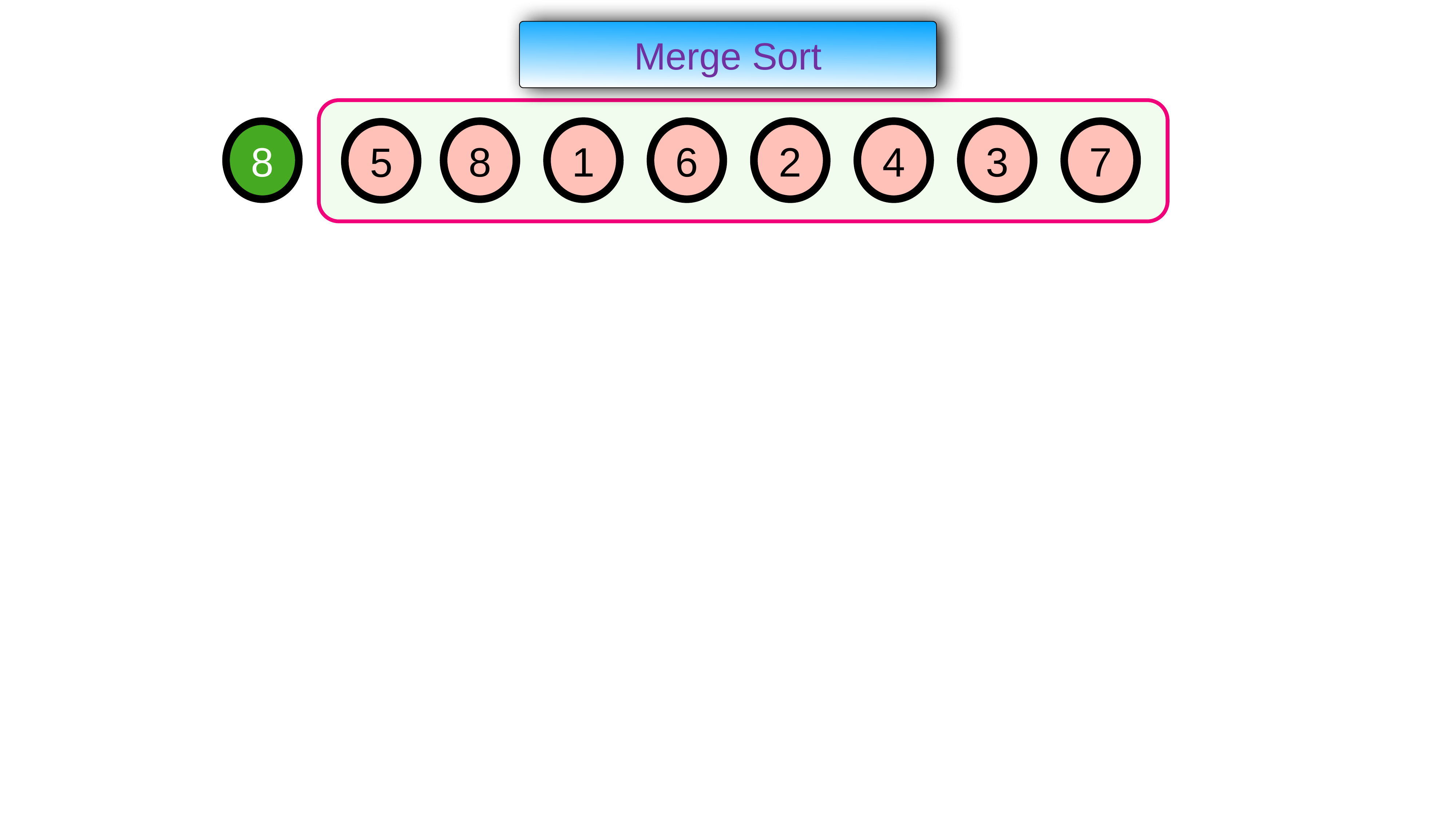

Merge Sort

8
8
1
6
2
4
3
7
5